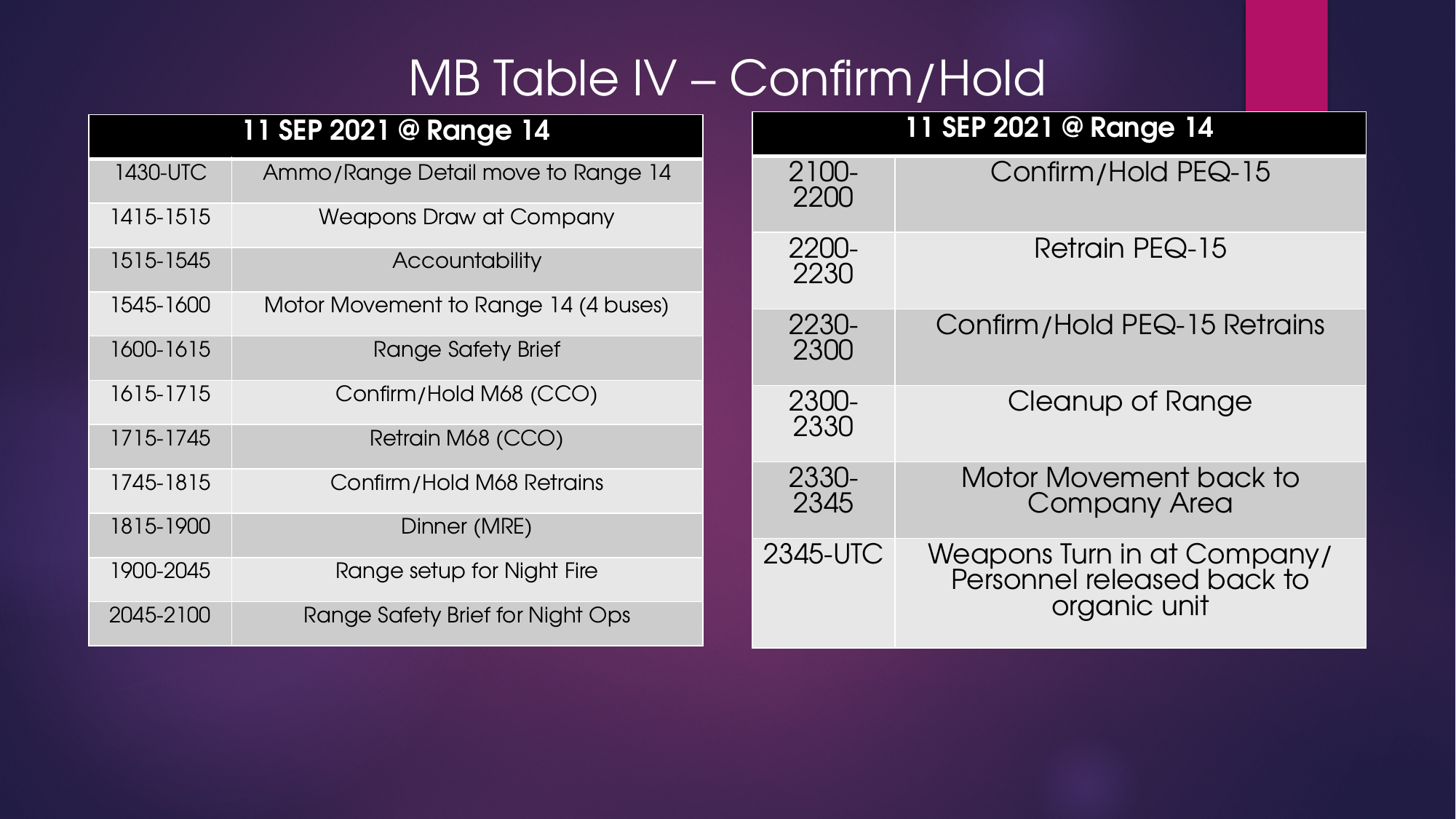

MB Table IV – Confirm/Hold
| 11 SEP 2021 @ Range 14 |  |
| --- | --- |
| 2100-2200 | Confirm/Hold PEQ-15 |
| 2200-2230 | Retrain PEQ-15 |
| 2230-2300 | Confirm/Hold PEQ-15 Retrains |
| 2300-2330 | Cleanup of Range |
| 2330-2345 | Motor Movement back to Company Area |
| 2345-UTC | Weapons Turn in at Company/ Personnel released back to organic unit |
| 11 SEP 2021 @ Range 14 |  |
| --- | --- |
| 1430-UTC | Ammo/Range Detail move to Range 14 |
| 1415-1515 | Weapons Draw at Company |
| 1515-1545 | Accountability |
| 1545-1600 | Motor Movement to Range 14 (4 buses) |
| 1600-1615 | Range Safety Brief |
| 1615-1715 | Confirm/Hold M68 (CCO) |
| 1715-1745 | Retrain M68 (CCO) |
| 1745-1815 | Confirm/Hold M68 Retrains |
| 1815-1900 | Dinner (MRE) |
| 1900-2045 | Range setup for Night Fire |
| 2045-2100 | Range Safety Brief for Night Ops |